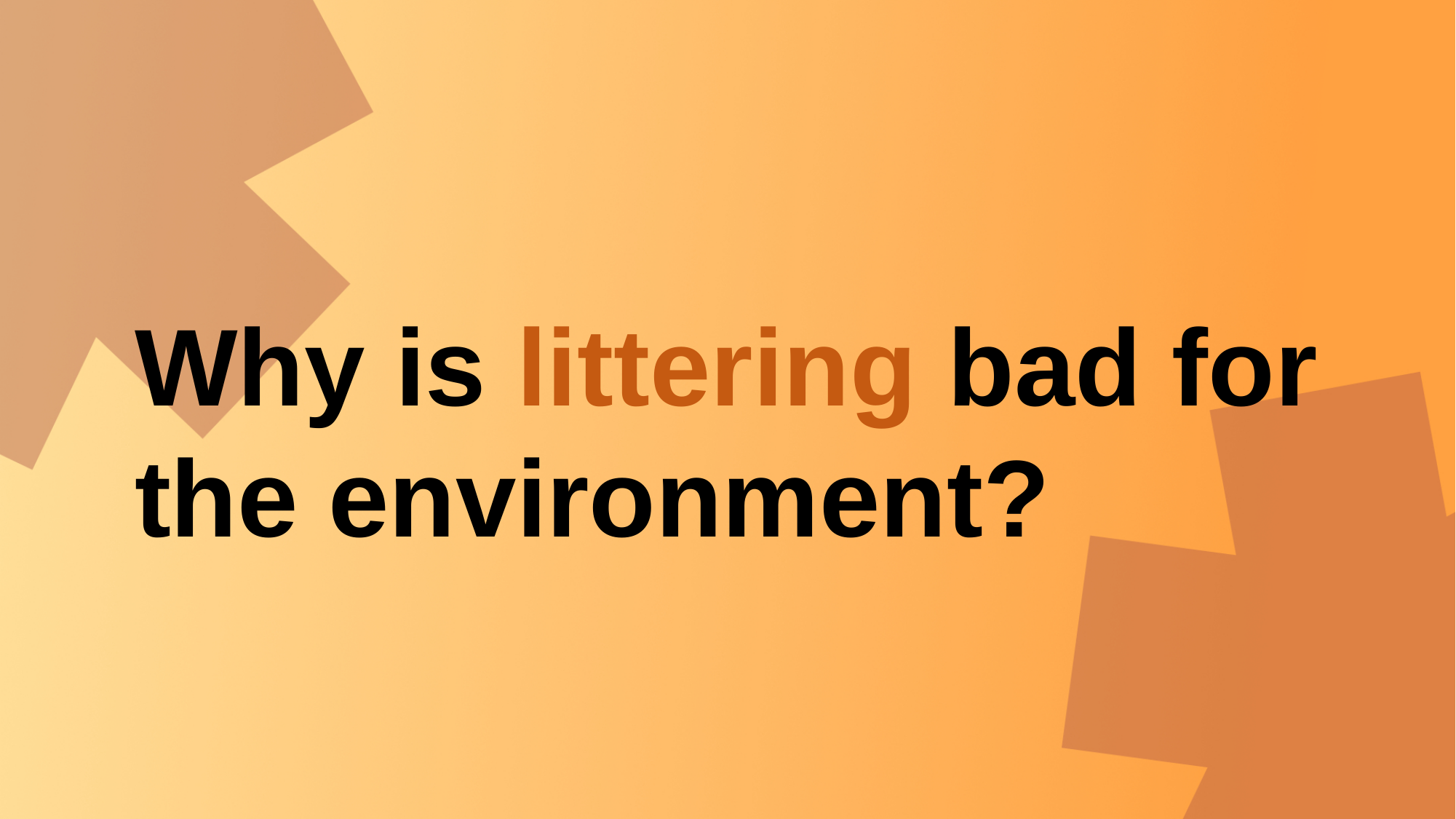

Why is littering bad for the environment?